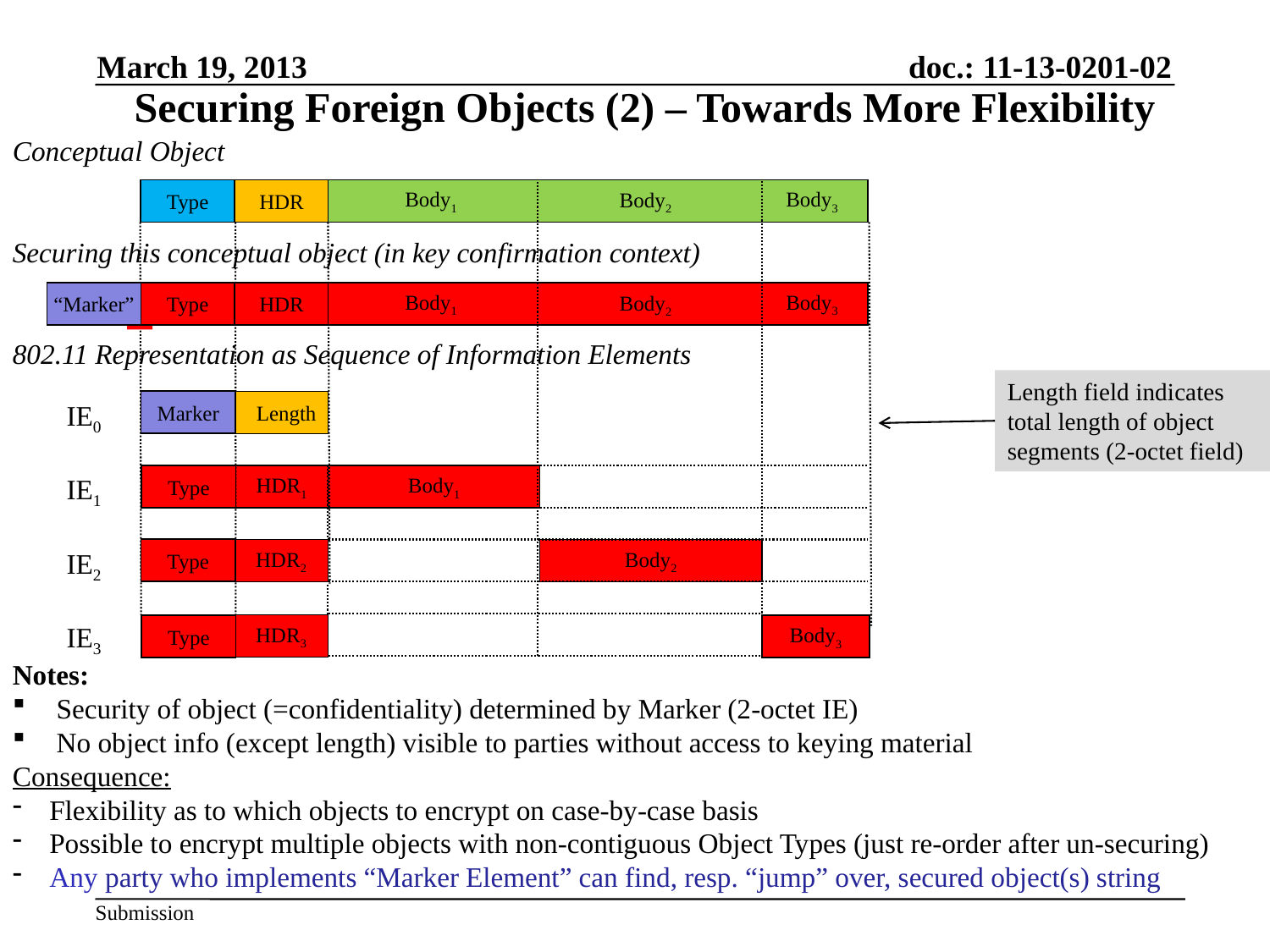

March 19, 2013
Securing Foreign Objects (2) – Towards More Flexibility
Conceptual Object

Securing this conceptual object (in key confirmation context)

802.11 Representation as Sequence of Information Elements

Notes:
  Security of object (=confidentiality) determined by Marker (2-octet IE)
  No object info (except length) visible to parties without access to keying material
Consequence:
 Flexibility as to which objects to encrypt on case-by-case basis
 Possible to encrypt multiple objects with non-contiguous Object Types (just re-order after un-securing)
 Any party who implements “Marker Element” can find, resp. “jump” over, secured object(s) string

HDR
                  Body2
Type
Body1
Body3
“Marker”

HDR
                  Body2
Type
Body1
Body3
Length field indicates total length of object segments (2-octet field)
Marker
IE0

 Length
IE1
Type
HDR1
Body1
Type
IE2

HDR2
Body2
IE3
HDR3
Body3
Type